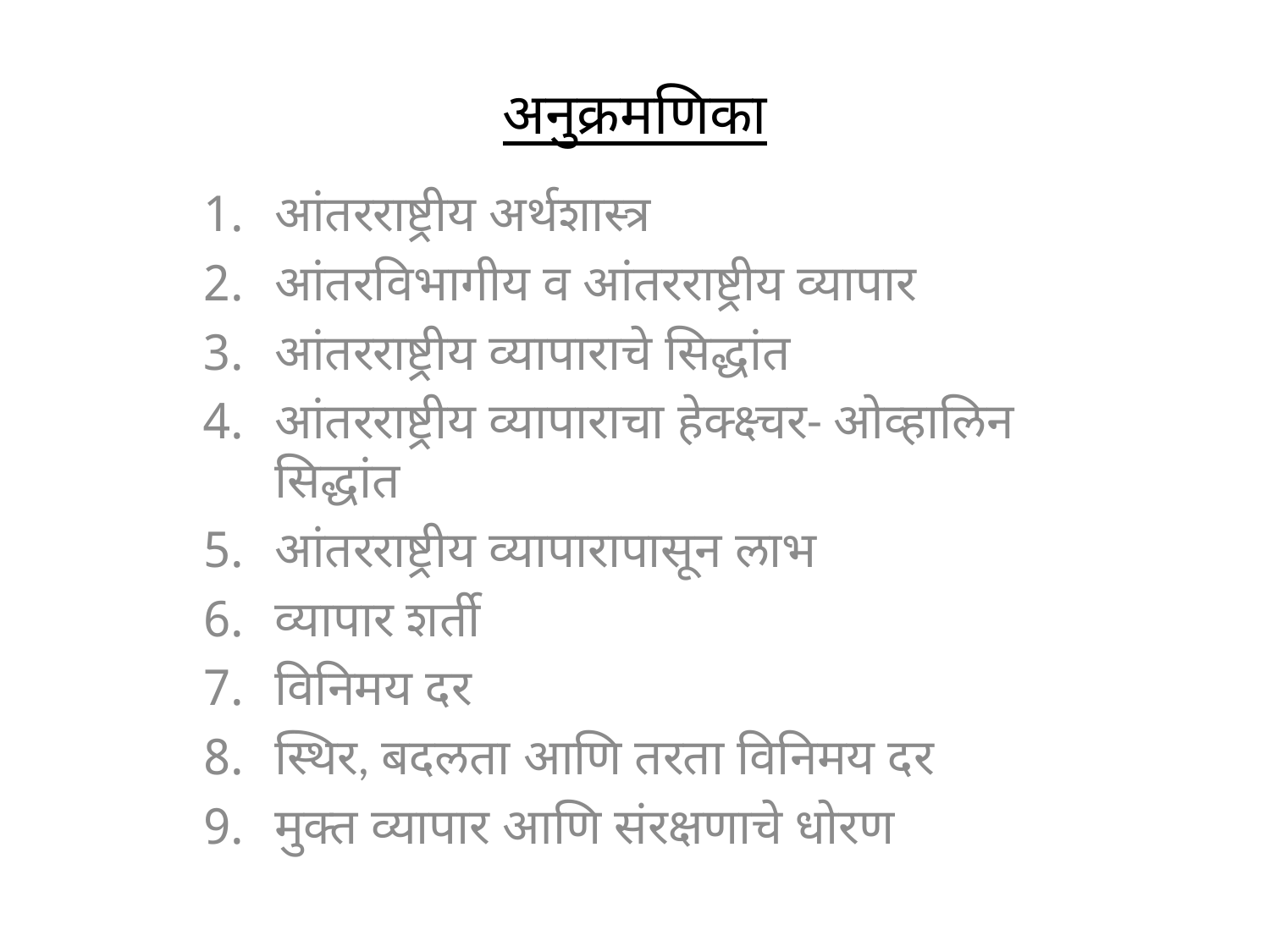

# अनुक्रमणिका
आंतरराष्ट्रीय अर्थशास्त्र
आंतरविभागीय व आंतरराष्ट्रीय व्यापार
आंतरराष्ट्रीय व्यापाराचे सिद्धांत
आंतरराष्ट्रीय व्यापाराचा हेक्क्ष्चर- ओव्हालिन सिद्धांत
आंतरराष्ट्रीय व्यापारापासून लाभ
व्यापार शर्ती
विनिमय दर
स्थिर, बदलता आणि तरता विनिमय दर
मुक्त व्यापार आणि संरक्षणाचे धोरण